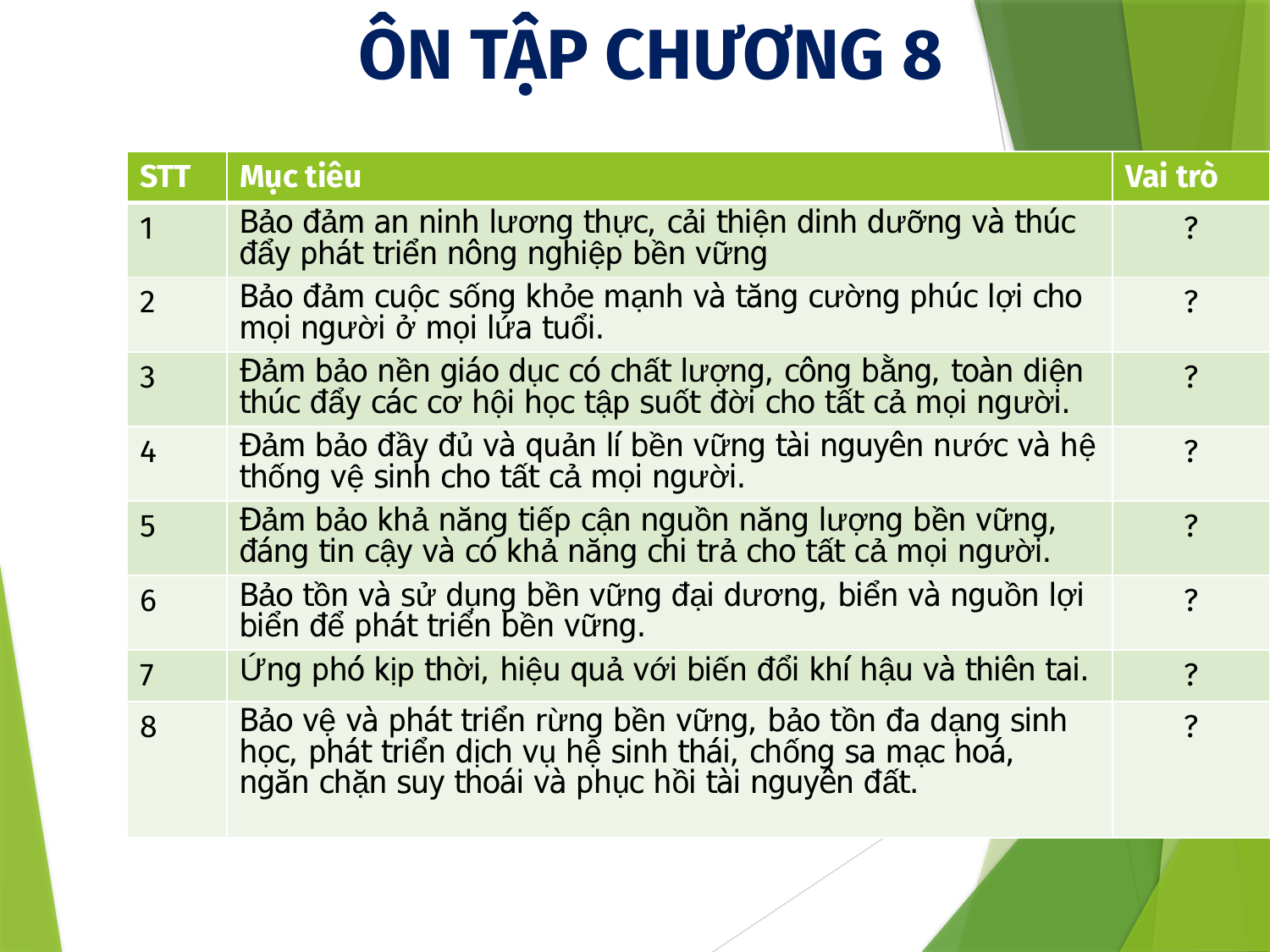

ÔN TẬP CHƯƠNG 8

| STT | Mục tiêu | Vai trò |
| --- | --- | --- |
| 1 | Bảo đảm an ninh lương thực, cải thiện dinh dưỡng và thúc đẩy phát triển nông nghiệp bền vững | ? |
| 2 | Bảo đảm cuộc sống khỏe mạnh và tăng cường phúc lợi cho mọi người ở mọi lứa tuổi. | ? |
| 3 | Đảm bảo nền giáo dục có chất lượng, công bằng, toàn diện thúc đẩy các cơ hội học tập suốt đời cho tất cả mọi người. | ? |
| 4 | Đảm bảo đầy đủ và quản lí bền vững tài nguyên nước và hệ thống vệ sinh cho tất cả mọi người. | ? |
| 5 | Đảm bảo khả năng tiếp cận nguồn năng lượng bền vững, đáng tin cậy và có khả năng chi trả cho tất cả mọi người. | ? |
| 6 | Bảo tồn và sử dụng bền vững đại dương, biển và nguồn lợi biển để phát triển bền vững. | ? |
| 7 | Ứng phó kịp thời, hiệu quả với biến đổi khí hậu và thiên tai. | ? |
| 8 | Bảo vệ và phát triển rừng bền vững, bảo tồn đa dạng sinh học, phát triển dịch vụ hệ sinh thái, chống sa mạc hoá, ngăn chặn suy thoái và phục hồi tài nguyên đất. | ? |